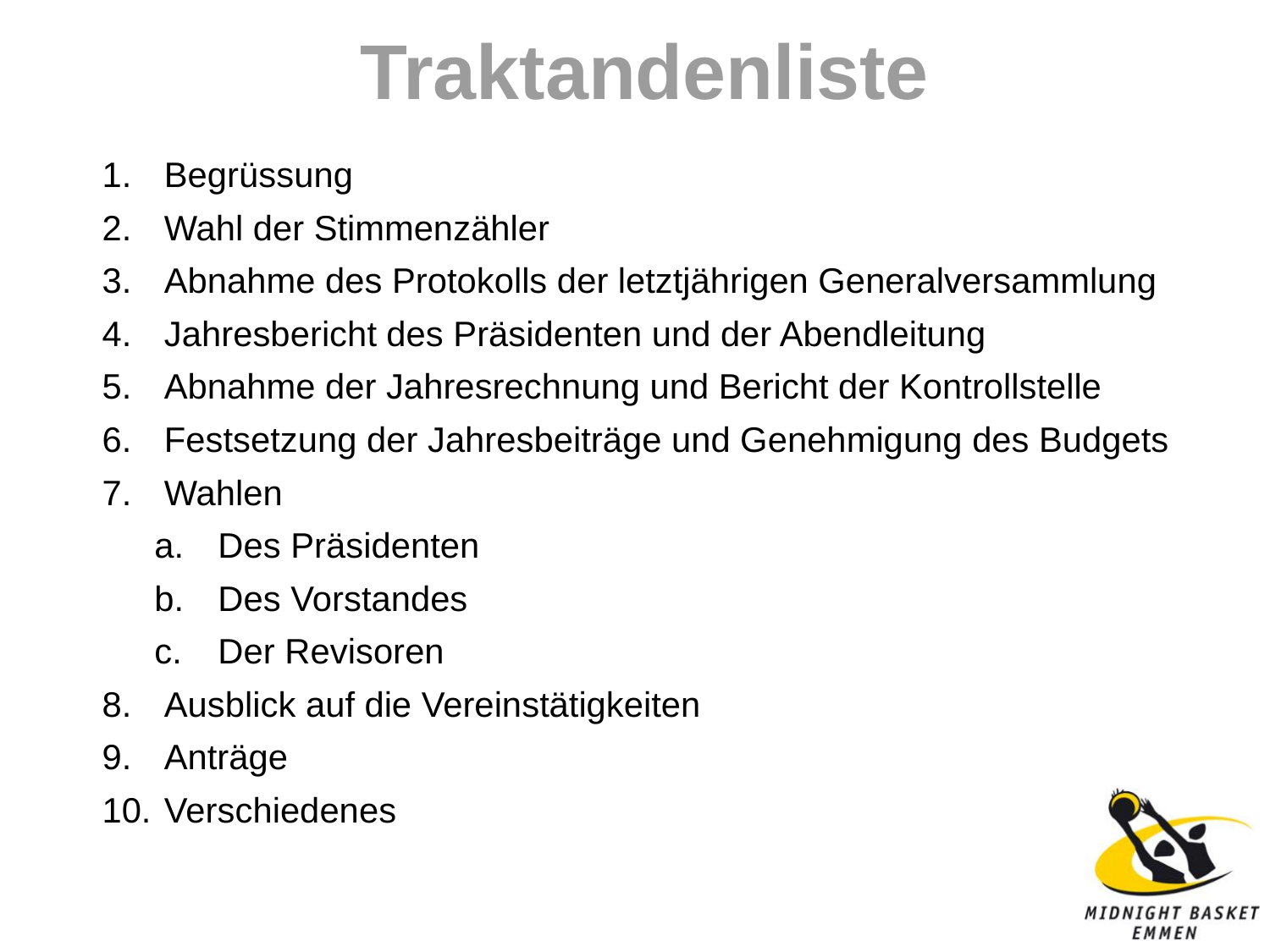

# Traktandenliste

Begrüssung
Wahl der Stimmenzähler
Abnahme des Protokolls der letztjährigen Generalversammlung
Jahresbericht des Präsidenten und der Abendleitung
Abnahme der Jahresrechnung und Bericht der Kontrollstelle
Festsetzung der Jahresbeiträge und Genehmigung des Budgets
Wahlen
Des Präsidenten
Des Vorstandes
Der Revisoren
Ausblick auf die Vereinstätigkeiten
Anträge
Verschiedenes